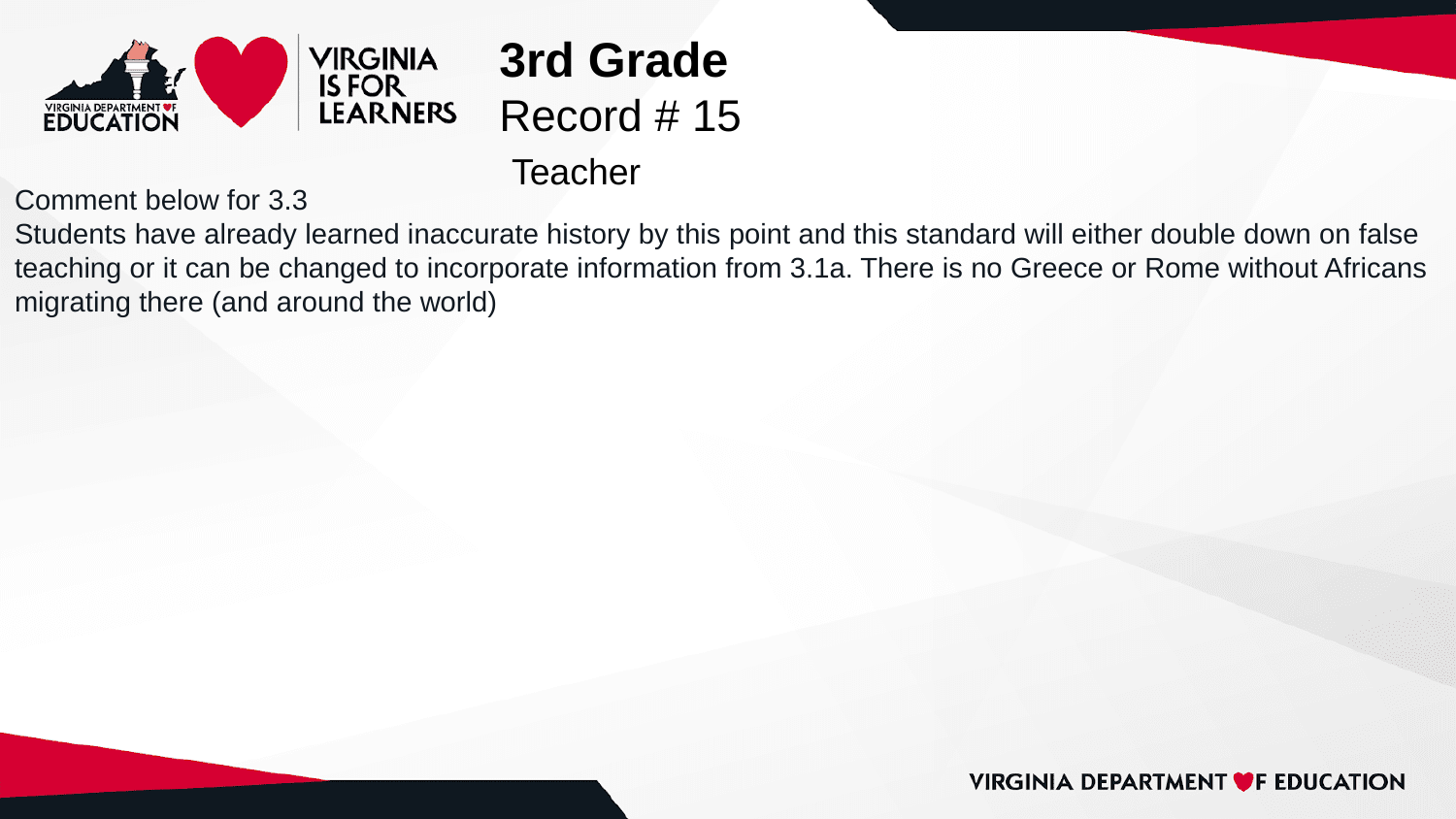

# 3rd Grade
Record # 15
 Teacher
Comment below for 3.3
Students have already learned inaccurate history by this point and this standard will either double down on false teaching or it can be changed to incorporate information from 3.1a. There is no Greece or Rome without Africans migrating there (and around the world)